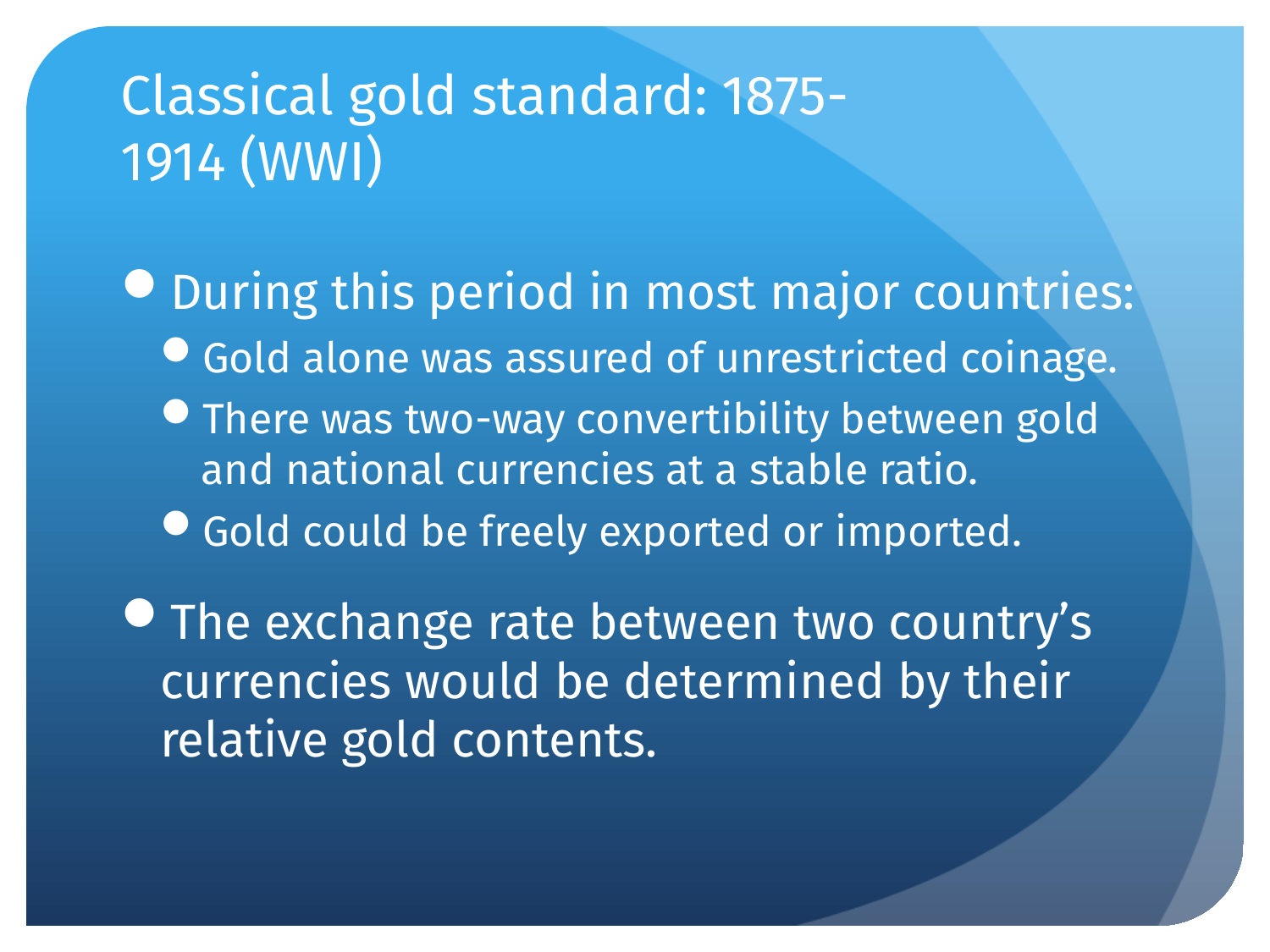

# Classical gold standard: 1875- 1914 (WWI)
During this period in most major countries:
Gold alone was assured of unrestricted coinage.
There was two-way convertibility between gold and national currencies at a stable ratio.
Gold could be freely exported or imported.
The exchange rate between two country’s currencies would be determined by their relative gold contents.